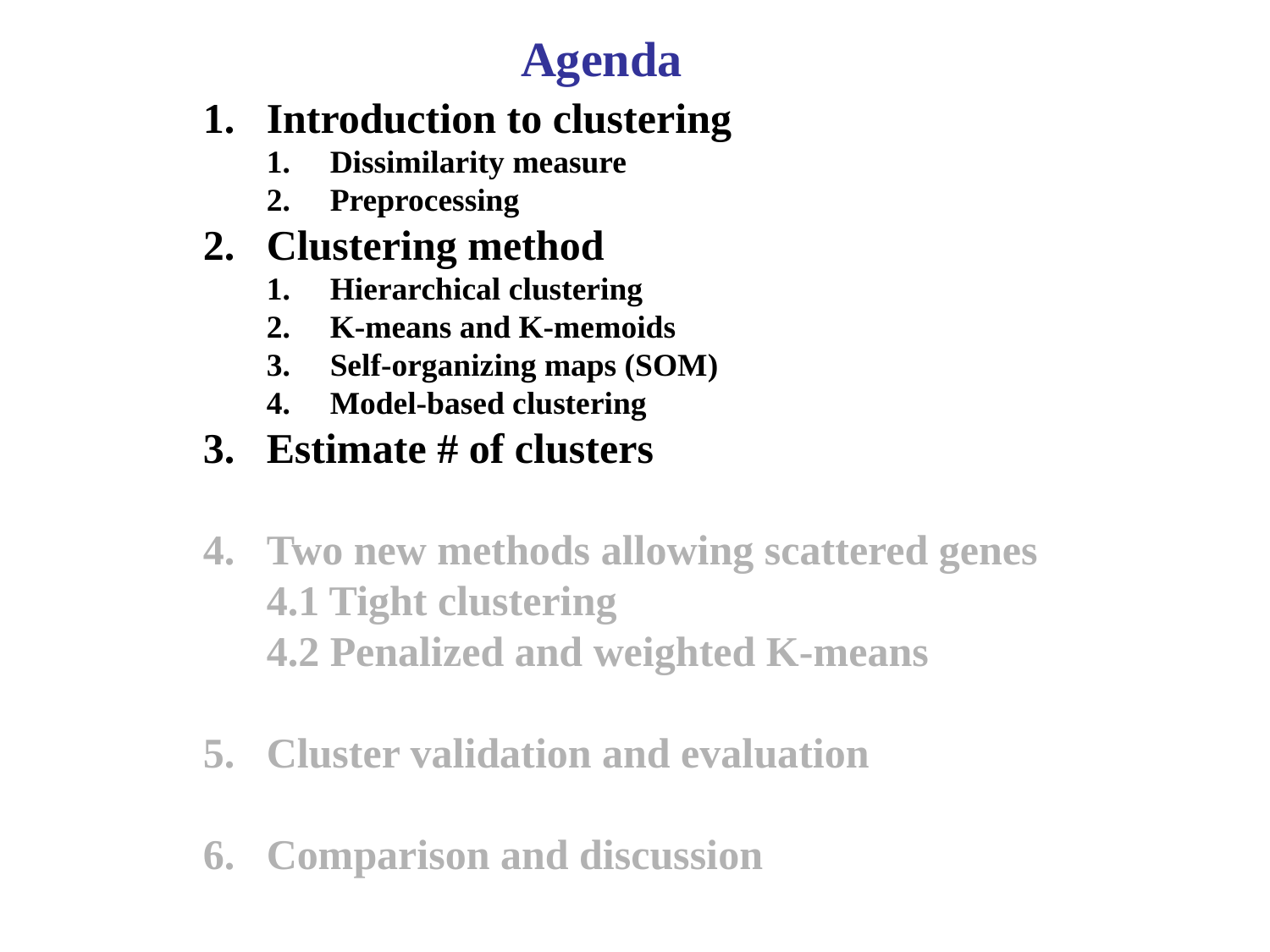

Agenda
Introduction to clustering
Dissimilarity measure
Preprocessing
Clustering method
Hierarchical clustering
K-means and K-memoids
Self-organizing maps (SOM)
Model-based clustering
Estimate # of clusters

Two new methods allowing scattered genes 4.1 Tight clustering
	4.2 Penalized and weighted K-means

Cluster validation and evaluation

Comparison and discussion